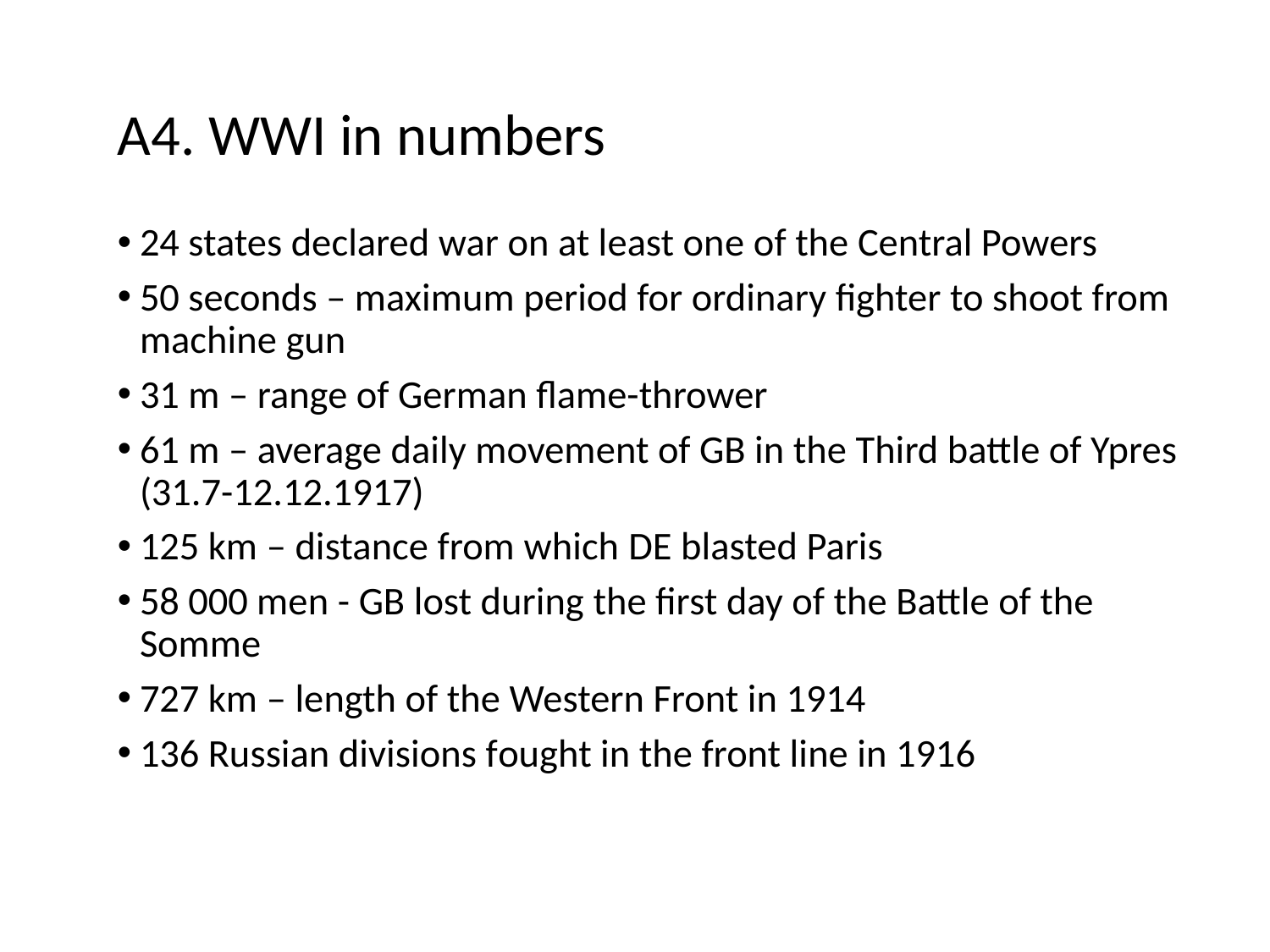

# A4. WWI in numbers
24 states declared war on at least one of the Central Powers
50 seconds – maximum period for ordinary fighter to shoot from machine gun
31 m – range of German flame-thrower
61 m – average daily movement of GB in the Third battle of Ypres (31.7-12.12.1917)
125 km – distance from which DE blasted Paris
58 000 men - GB lost during the first day of the Battle of the Somme
727 km – length of the Western Front in 1914
136 Russian divisions fought in the front line in 1916